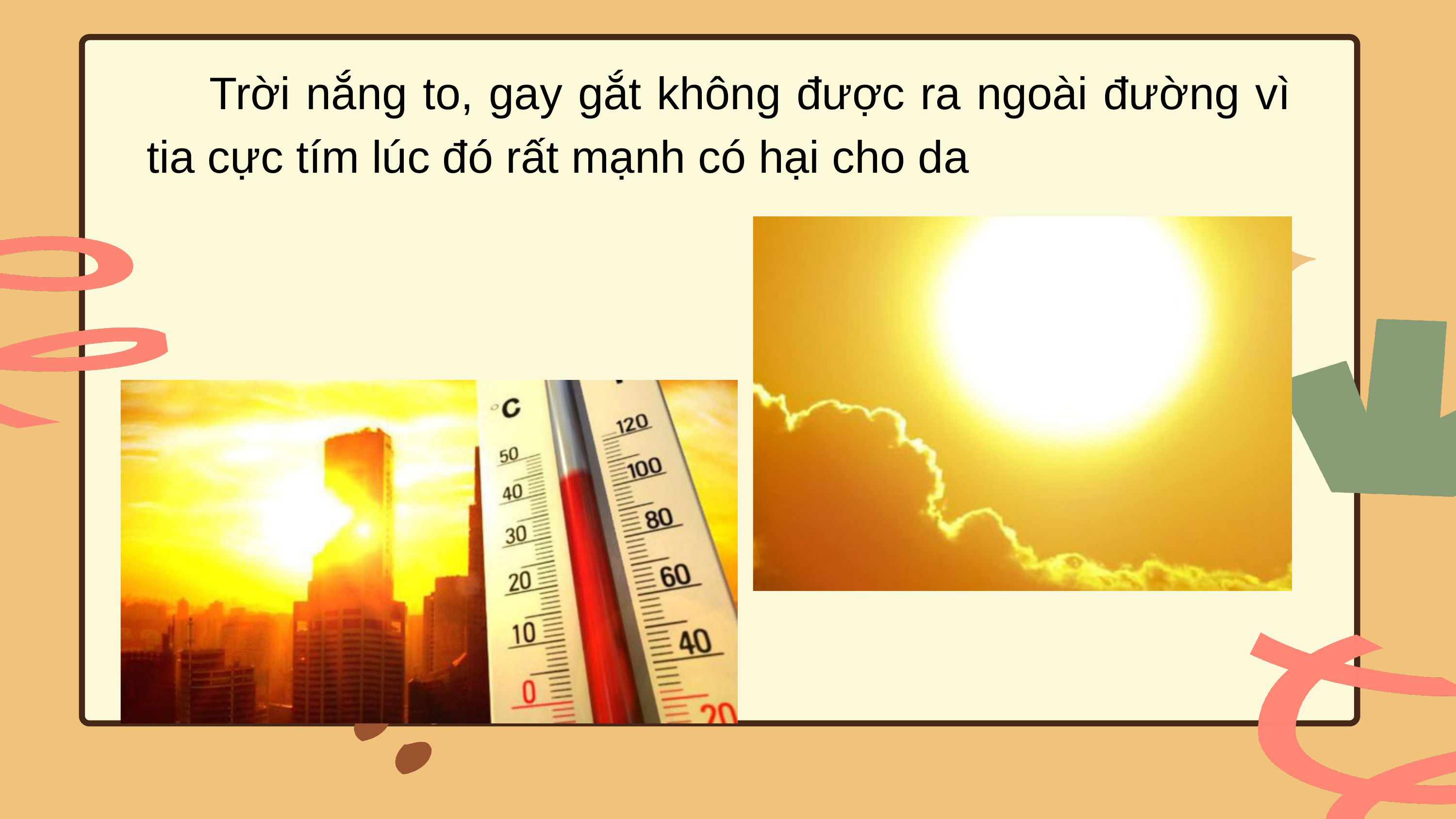

Trời nắng to, gay gắt không được ra ngoài đường vì tia cực tím lúc đó rất mạnh có hại cho da